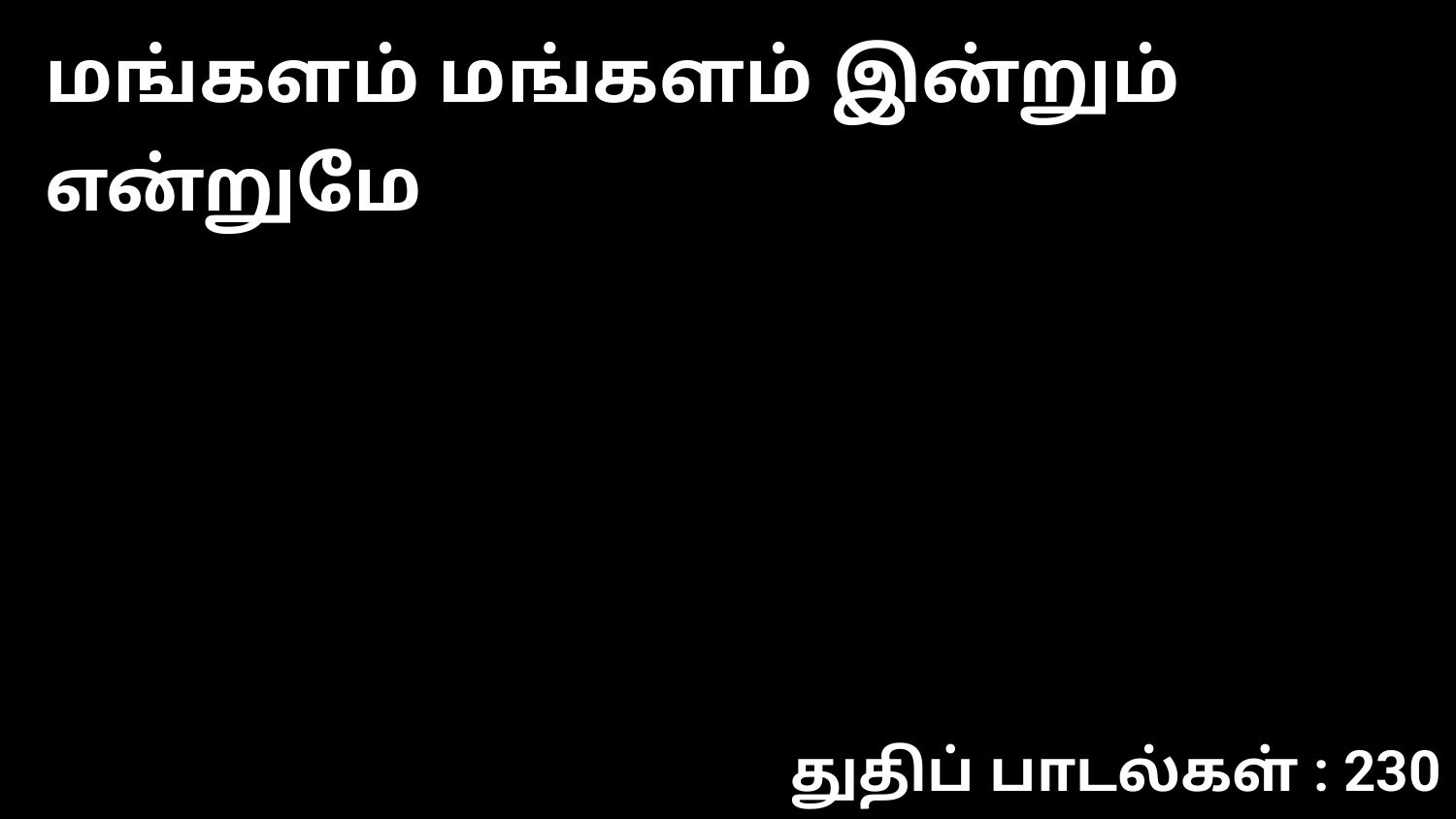

மங்களம் மங்களம் இன்றும் என்றுமே
துதிப் பாடல்கள் : 230